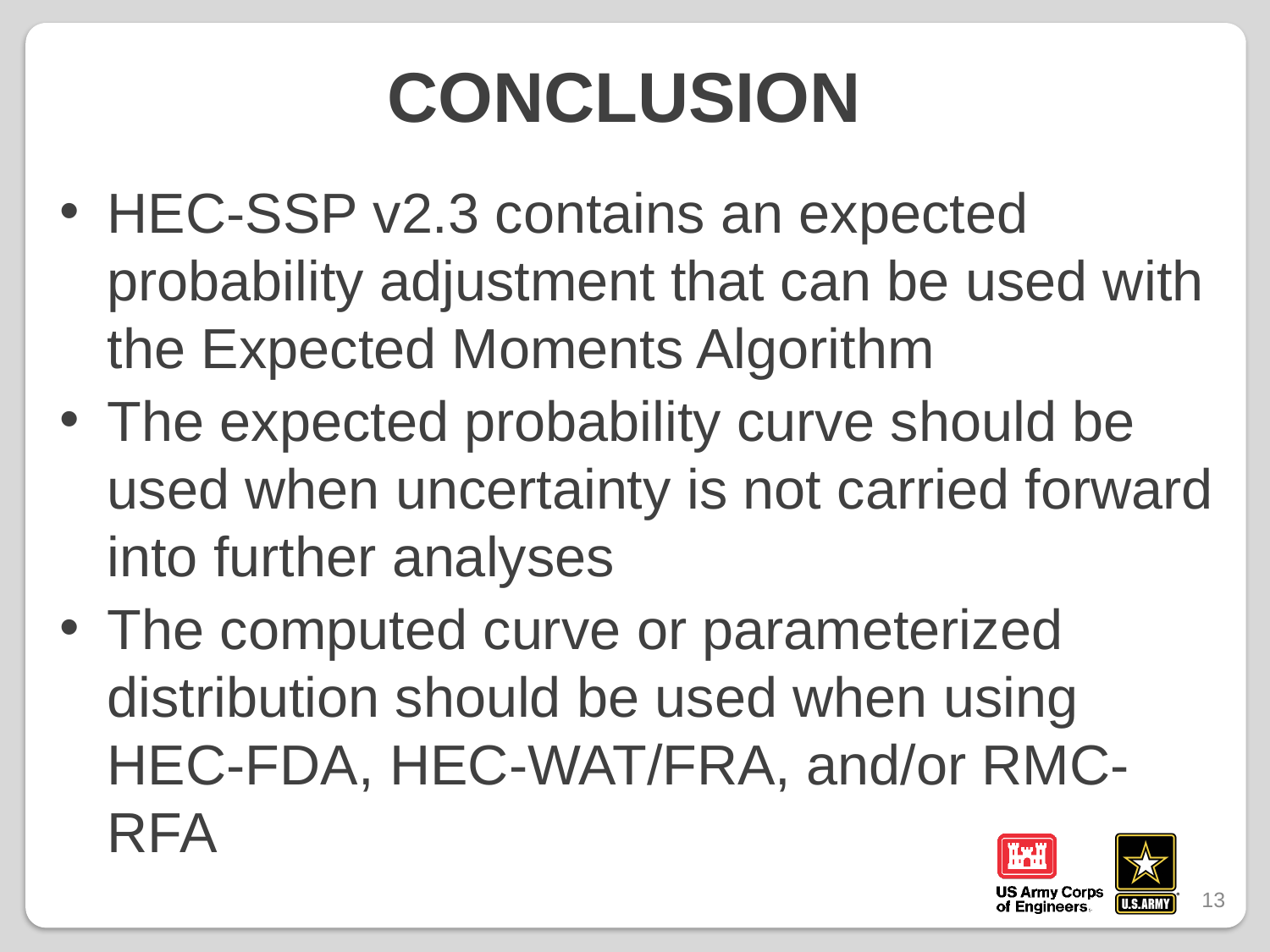

# Conclusion
HEC-SSP v2.3 contains an expected probability adjustment that can be used with the Expected Moments Algorithm
The expected probability curve should be used when uncertainty is not carried forward into further analyses
The computed curve or parameterized distribution should be used when using HEC-FDA, HEC-WAT/FRA, and/or RMC-RFA
13